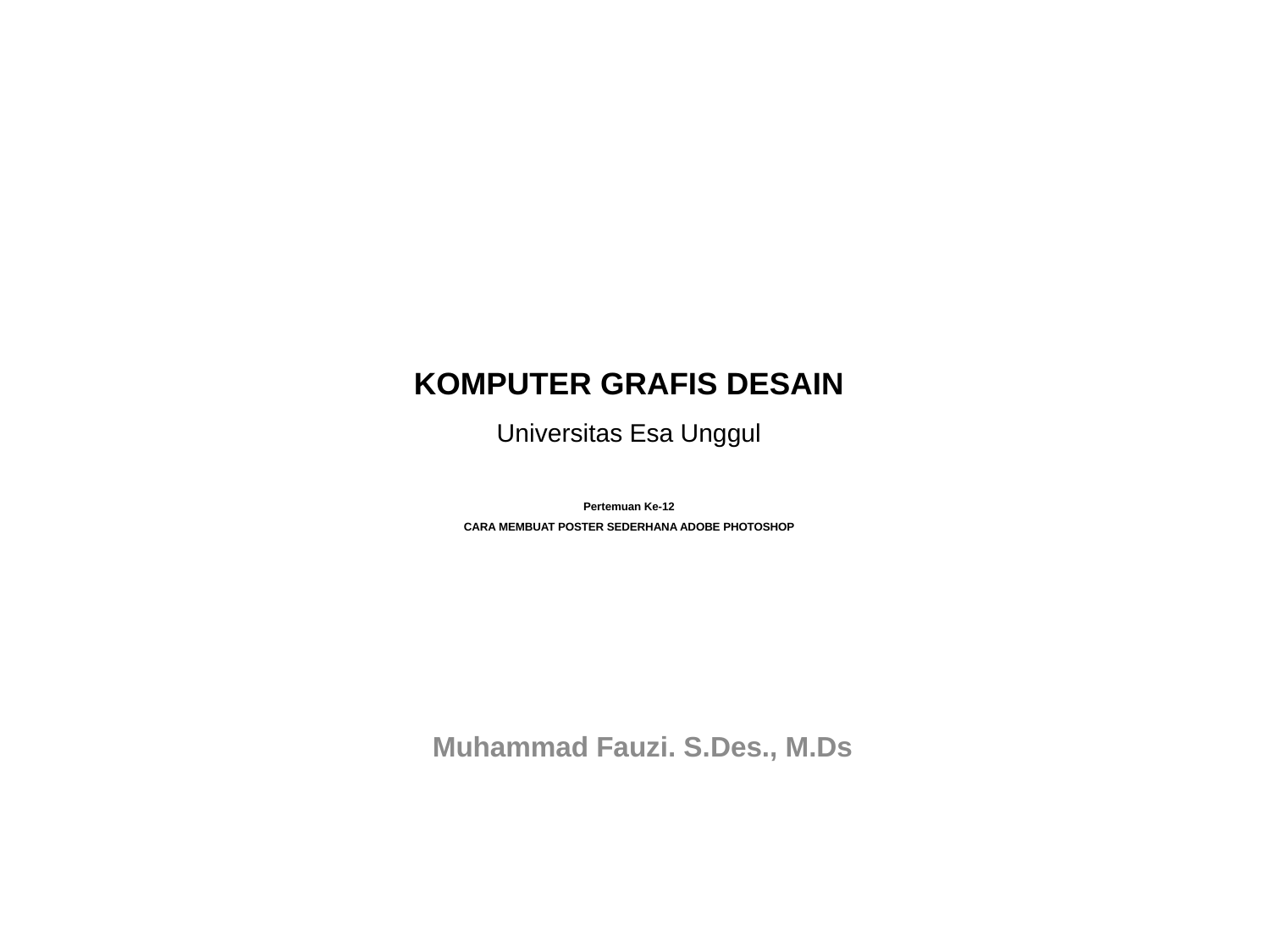

# KOMPUTER GRAFIS DESAIN Universitas Esa Unggul Pertemuan Ke-12 CARA MEMBUAT POSTER SEDERHANA ADOBE PHOTOSHOP
Muhammad Fauzi. S.Des., M.Ds